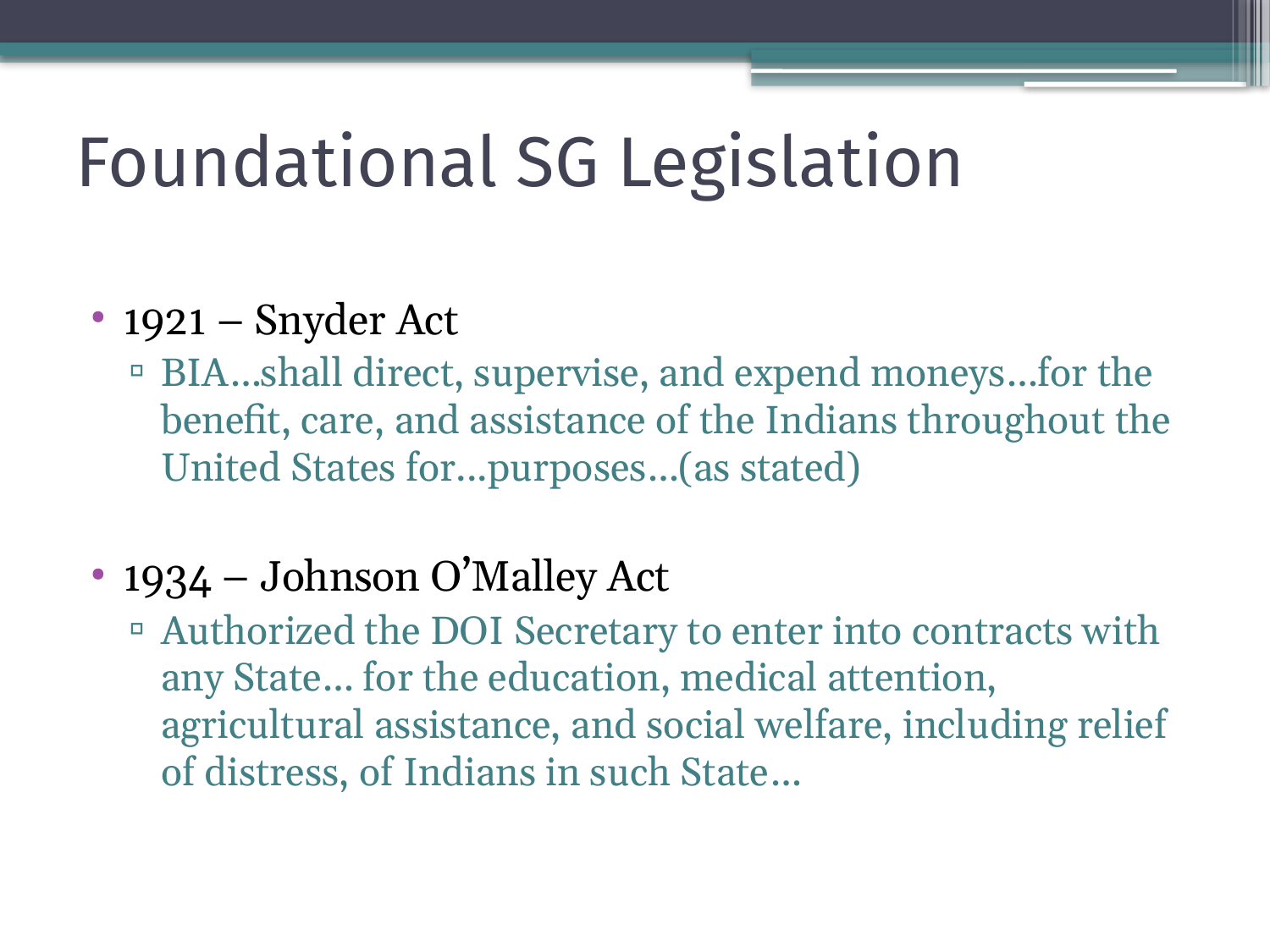

# Foundational SG Legislation
1921 – Snyder Act
BIA…shall direct, supervise, and expend moneys…for the benefit, care, and assistance of the Indians throughout the United States for...purposes…(as stated)

1934 – Johnson O’Malley Act
Authorized the DOI Secretary to enter into contracts with any State… for the education, medical attention, agricultural assistance, and social welfare, including relief of distress, of Indians in such State…